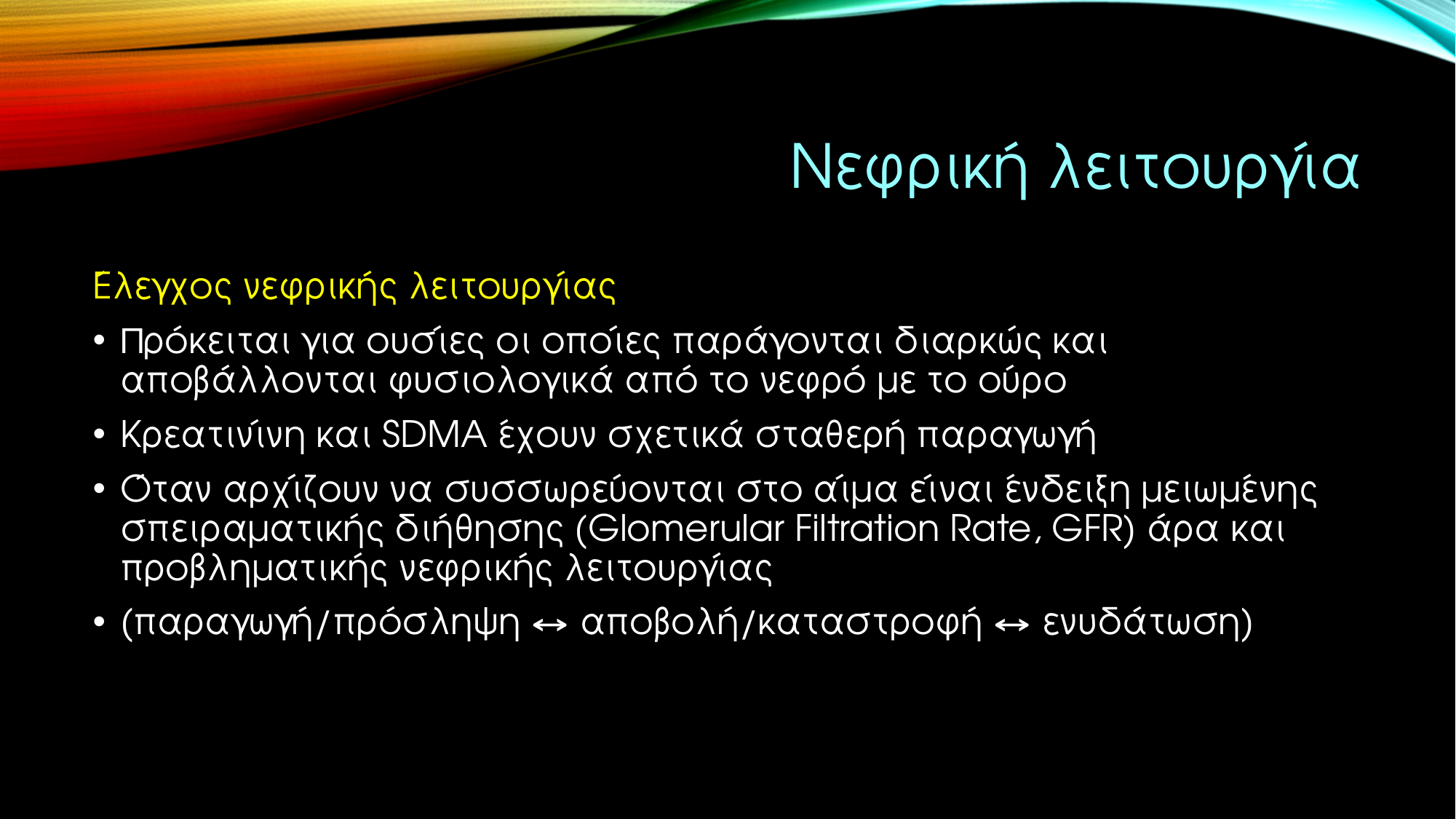

# Νεφρική λειτουργία
Έλεγχος νεφρικής λειτουργίας
Πρόκειται για ουσίες οι οποίες παράγονται διαρκώς και αποβάλλονται φυσιολογικά από το νεφρό με το ούρο
Κρεατινίνη και SDMA έχουν σχετικά σταθερή παραγωγή
Όταν αρχίζουν να συσσωρεύονται στο αίμα είναι ένδειξη μειωμένης σπειραματικής διήθησης (Glomerular Filtration Rate, GFR) άρα και προβληματικής νεφρικής λειτουργίας
(παραγωγή/πρόσληψη ↔ αποβολή/καταστροφή ↔ ενυδάτωση)